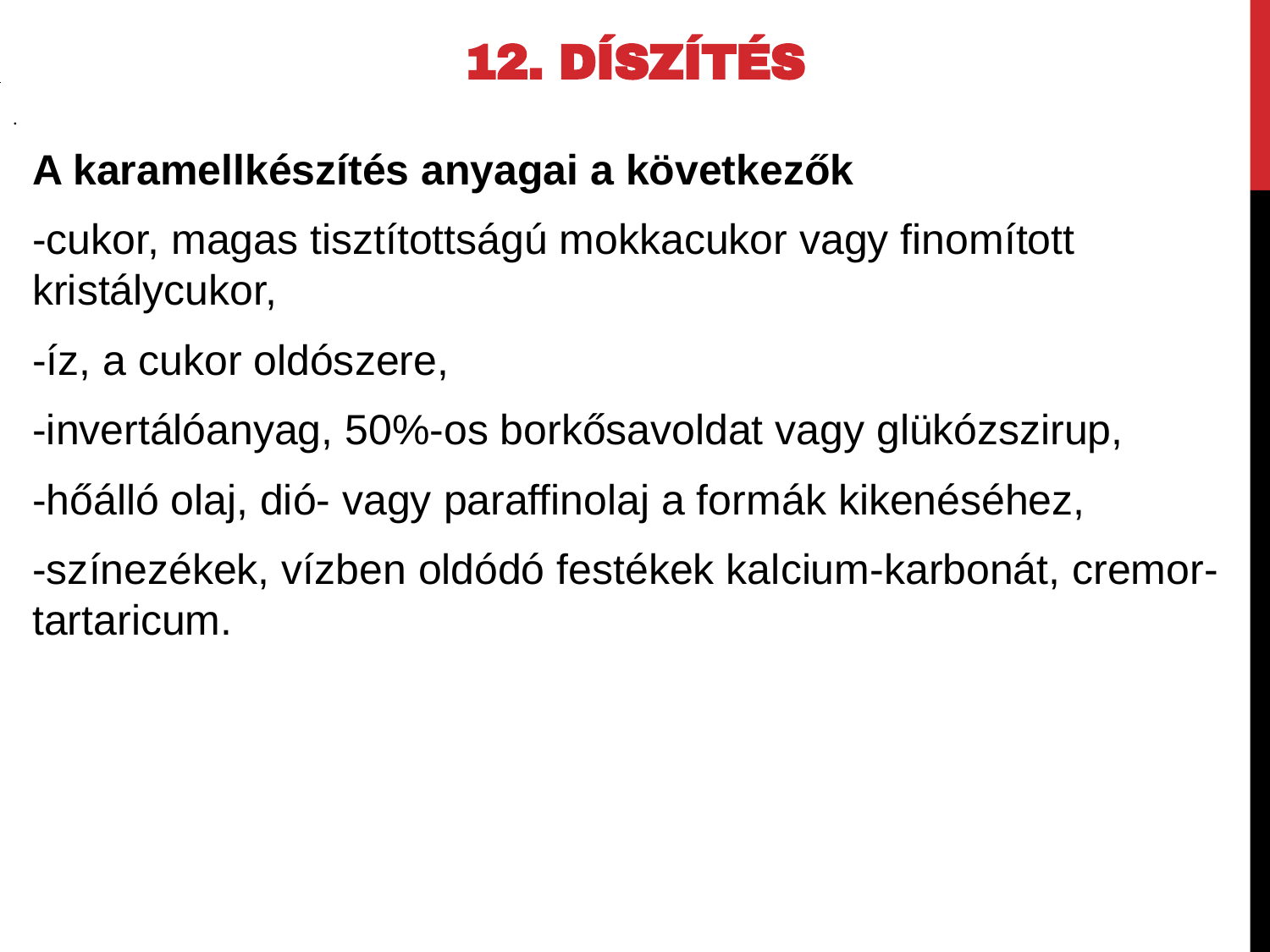

12. Díszítés

.
A karamellkészítés anyagai a következők
-cukor, magas tisztítottságú mokkacukor vagy finomított kristálycukor,
-íz, a cukor oldószere,
-invertálóanyag, 50%-os borkősavoldat vagy glükózszirup,
-hőálló olaj, dió- vagy paraffinolaj a for­mák kikenéséhez,
-színezékek, vízben oldódó festékek kal­cium-karbonát, cremor-tartaricum.